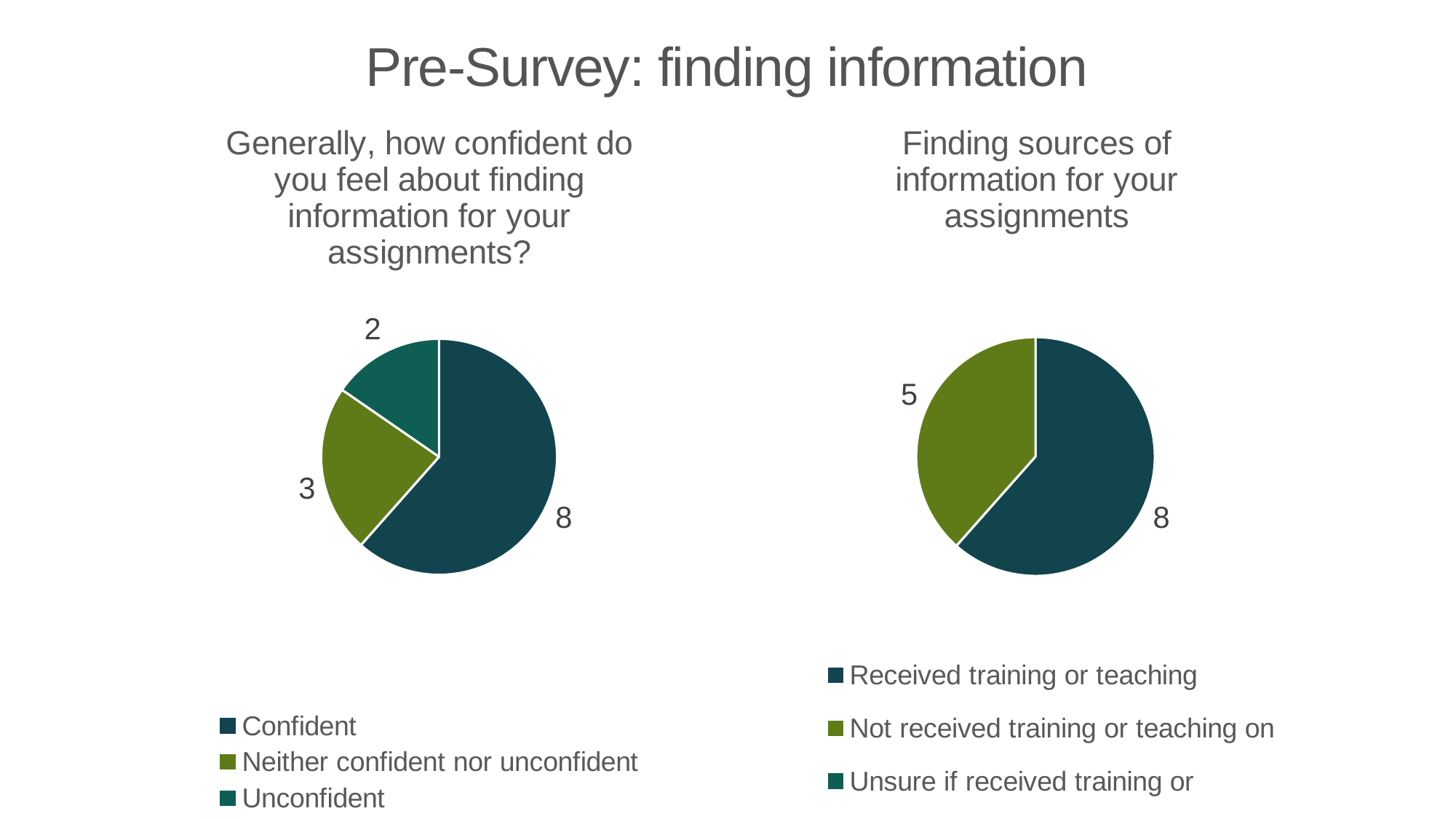

Pre-Survey: finding information

### Chart:

| Category | Generally, how confident do you feel about finding information for your assignments? |
|---|---|
| Confident | 8.0 |
| Neither confident nor unconfident | 3.0 |
| Unconfident | 2.0 |

### Chart:

| Category | Finding sources of information for your assignments |
|---|---|
| Received training or teaching | 8.0 |
| Not received training or teaching on | 5.0 |
| Unsure if received training or | 0.0 |